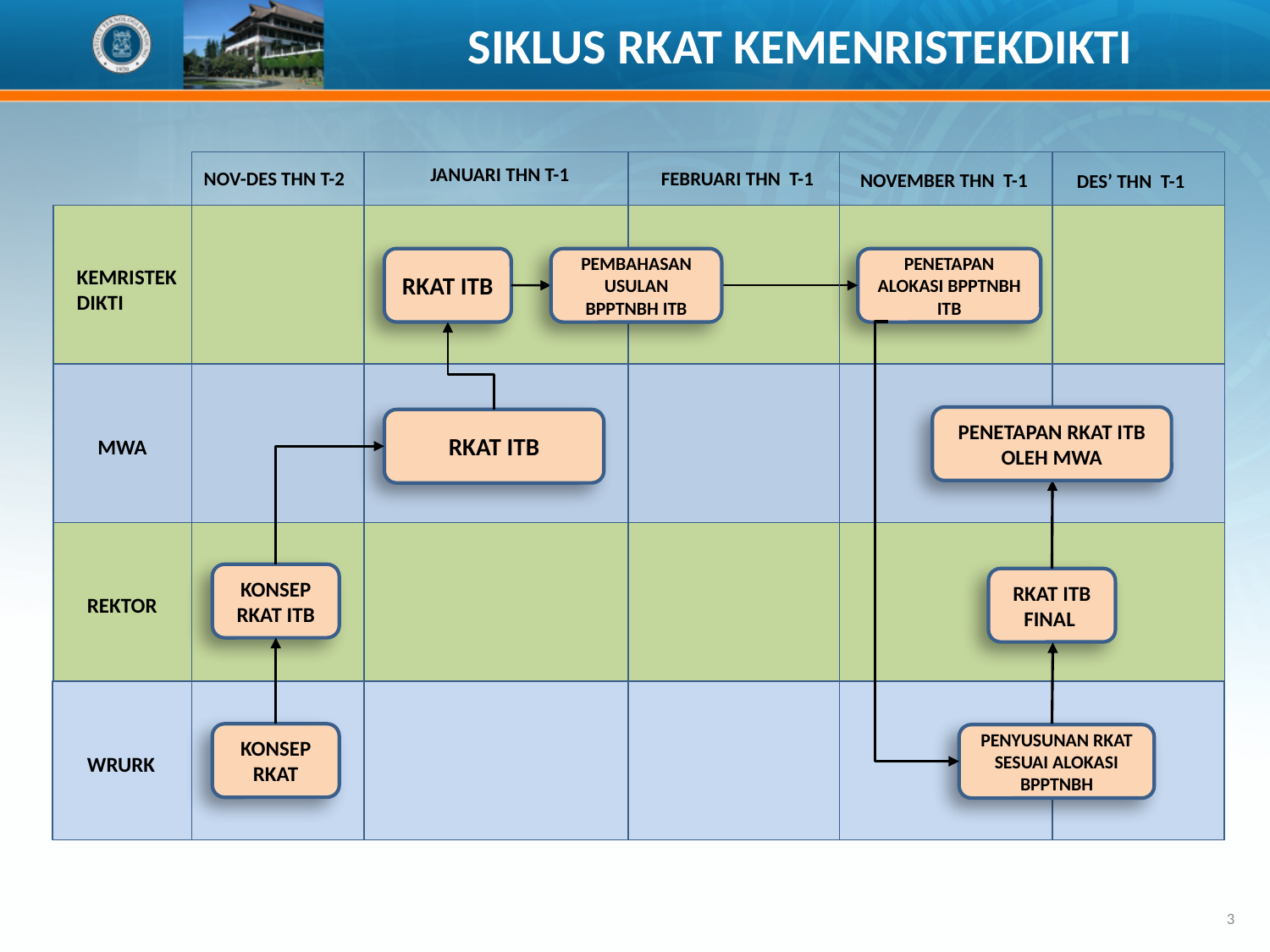

# SIKLUS RKAT KEMENRISTEKDIKTI

JANUARI THN T-1
NOV-DES THN T-2
FEBRUARI THN  T-1
NOVEMBER THN  T-1
DES’ THN  T-1

RKAT ITB
PEMBAHASAN USULAN BPPTNBH ITB
PENETAPAN ALOKASI BPPTNBH ITB
KEMRISTEK
DIKTI

PENETAPAN RKAT ITB OLEH MWA
RKAT ITB
MWA

KONSEP RKAT ITB
RKAT ITB FINAL
REKTOR

KONSEP RKAT
PENYUSUNAN RKAT SESUAI ALOKASI BPPTNBH
WRURK
3